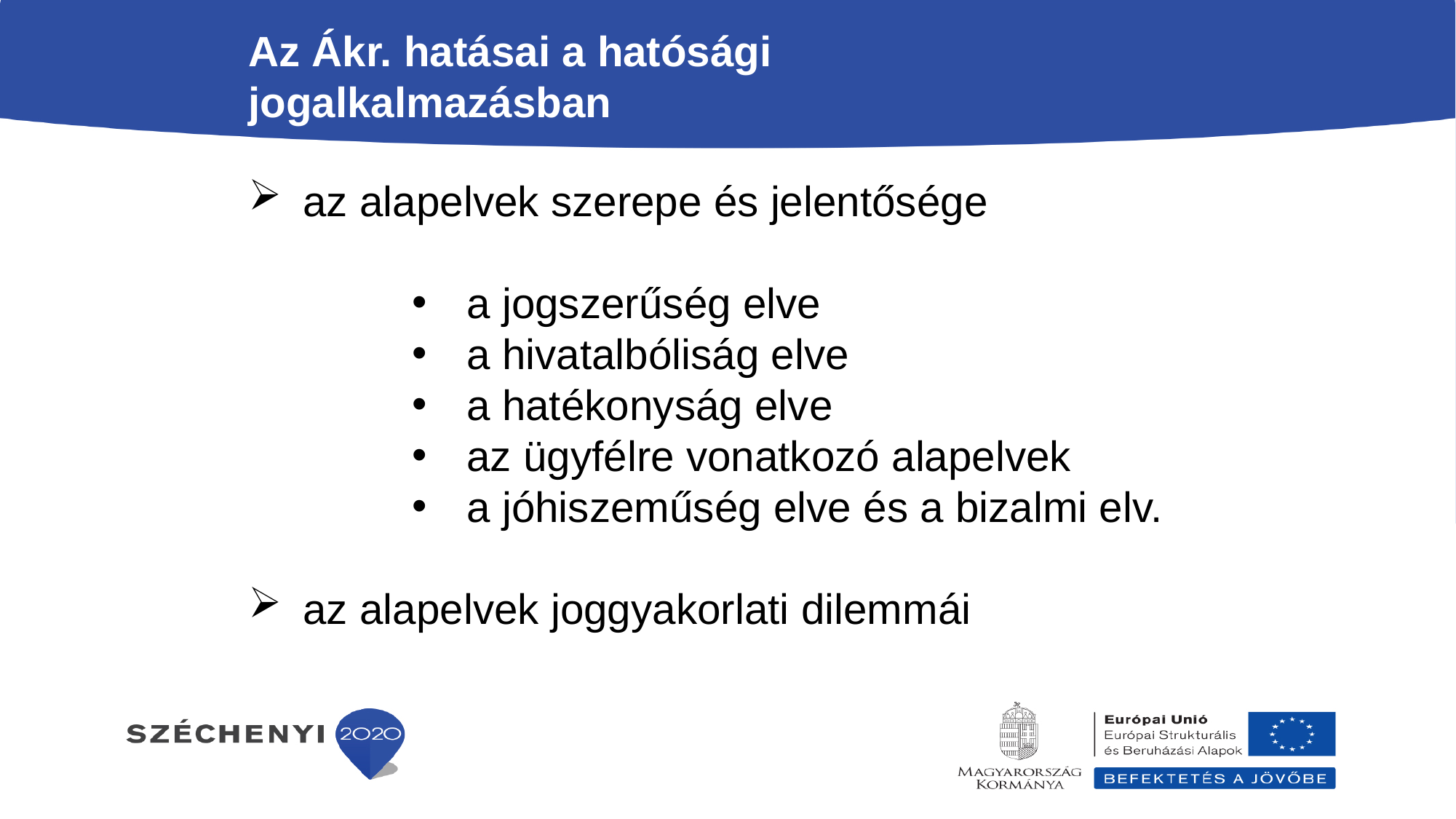

Az Ákr. hatásai a hatósági jogalkalmazásban

az alapelvek szerepe és jelentősége

a jogszerűség elve
a hivatalbóliság elve
a hatékonyság elve
az ügyfélre vonatkozó alapelvek
a jóhiszeműség elve és a bizalmi elv.

az alapelvek joggyakorlati dilemmái